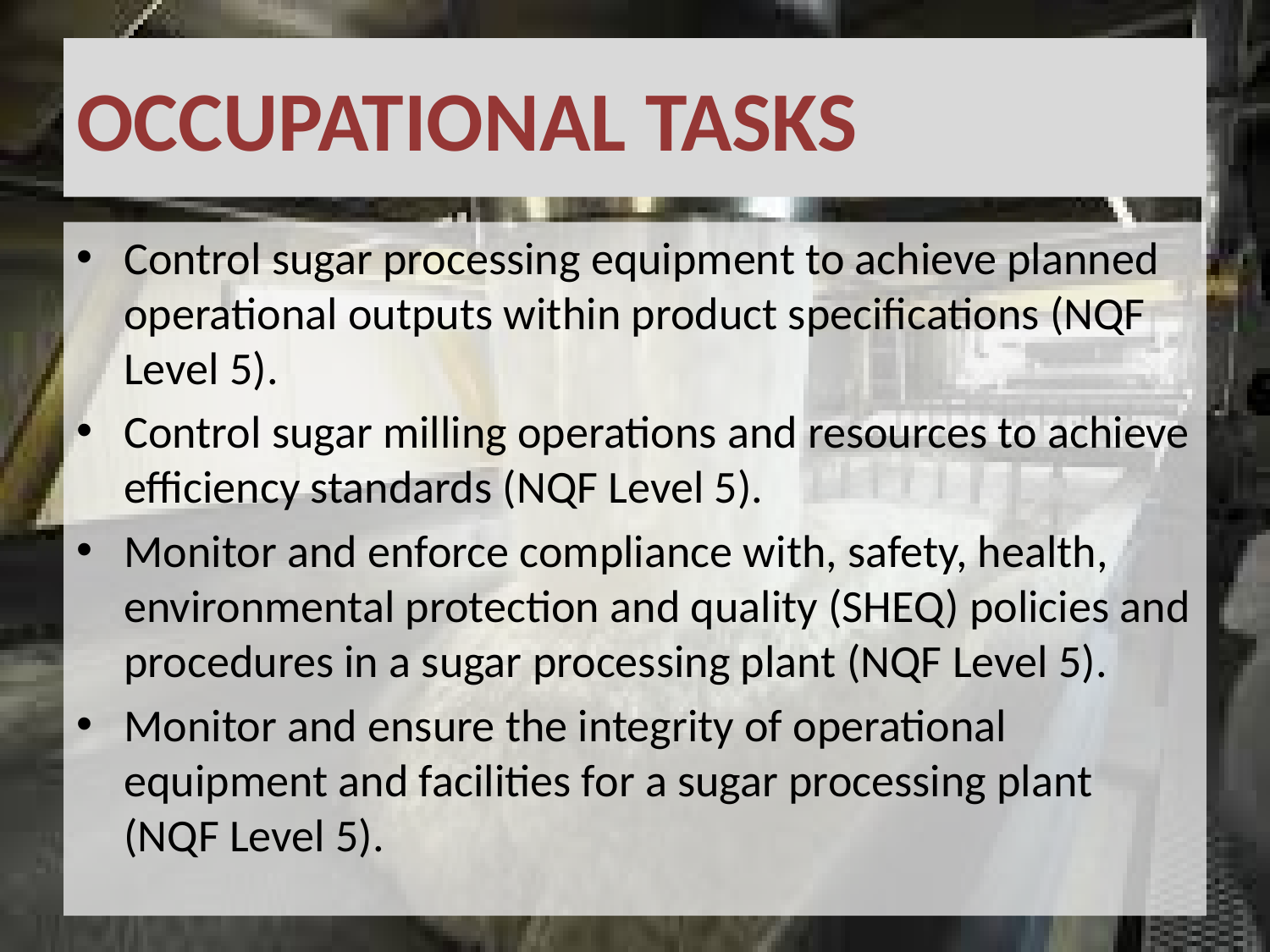

# OCCUPATIONAL TASKS
Control sugar processing equipment to achieve planned operational outputs within product specifications (NQF Level 5).
Control sugar milling operations and resources to achieve efficiency standards (NQF Level 5).
Monitor and enforce compliance with, safety, health, environmental protection and quality (SHEQ) policies and procedures in a sugar processing plant (NQF Level 5).
Monitor and ensure the integrity of operational equipment and facilities for a sugar processing plant (NQF Level 5).